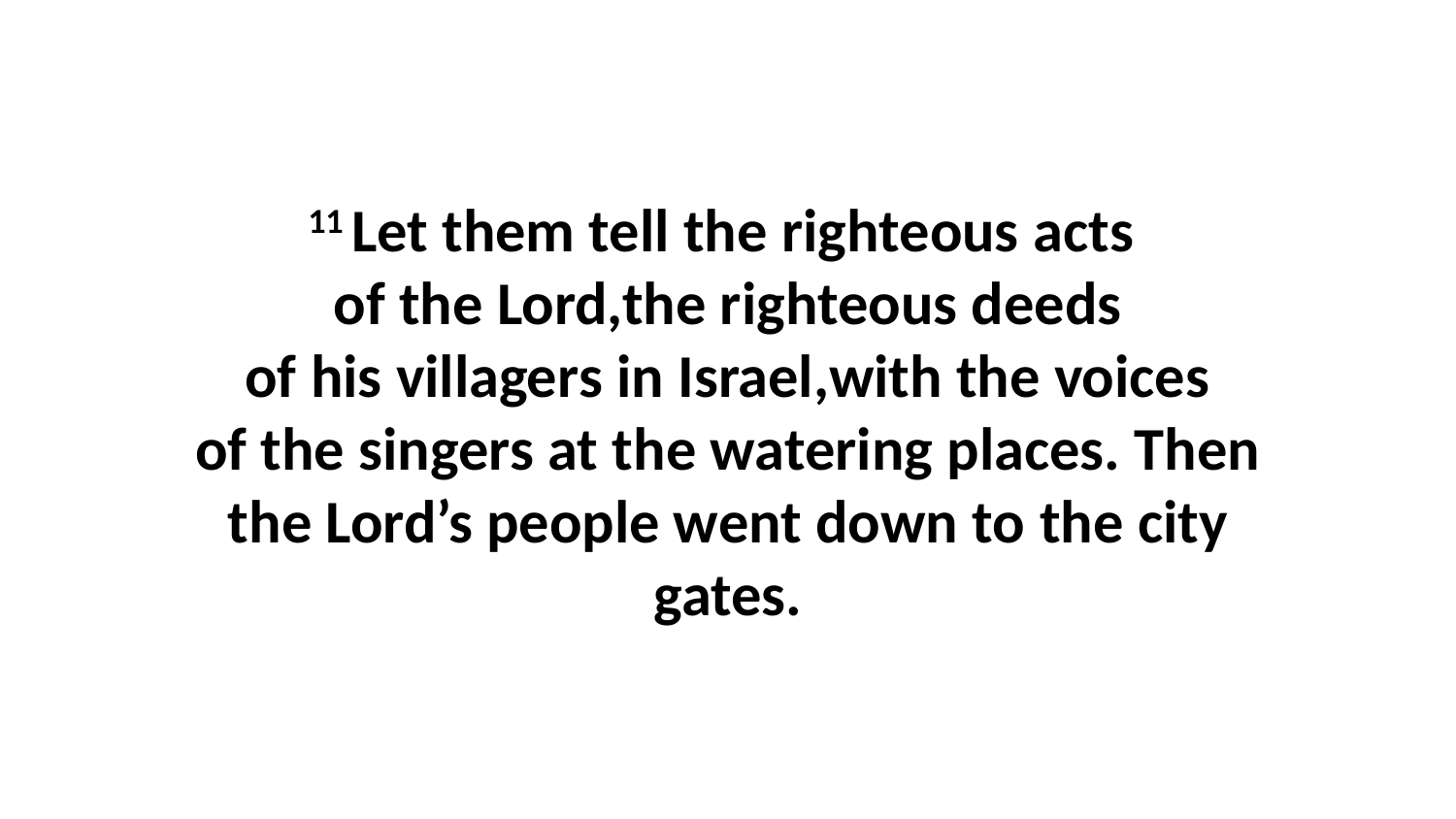

11 Let them tell the righteous acts  of the Lord,the righteous deeds of his villagers in Israel,with the voices of the singers at the watering places. Then the Lord’s people went down to the city gates.